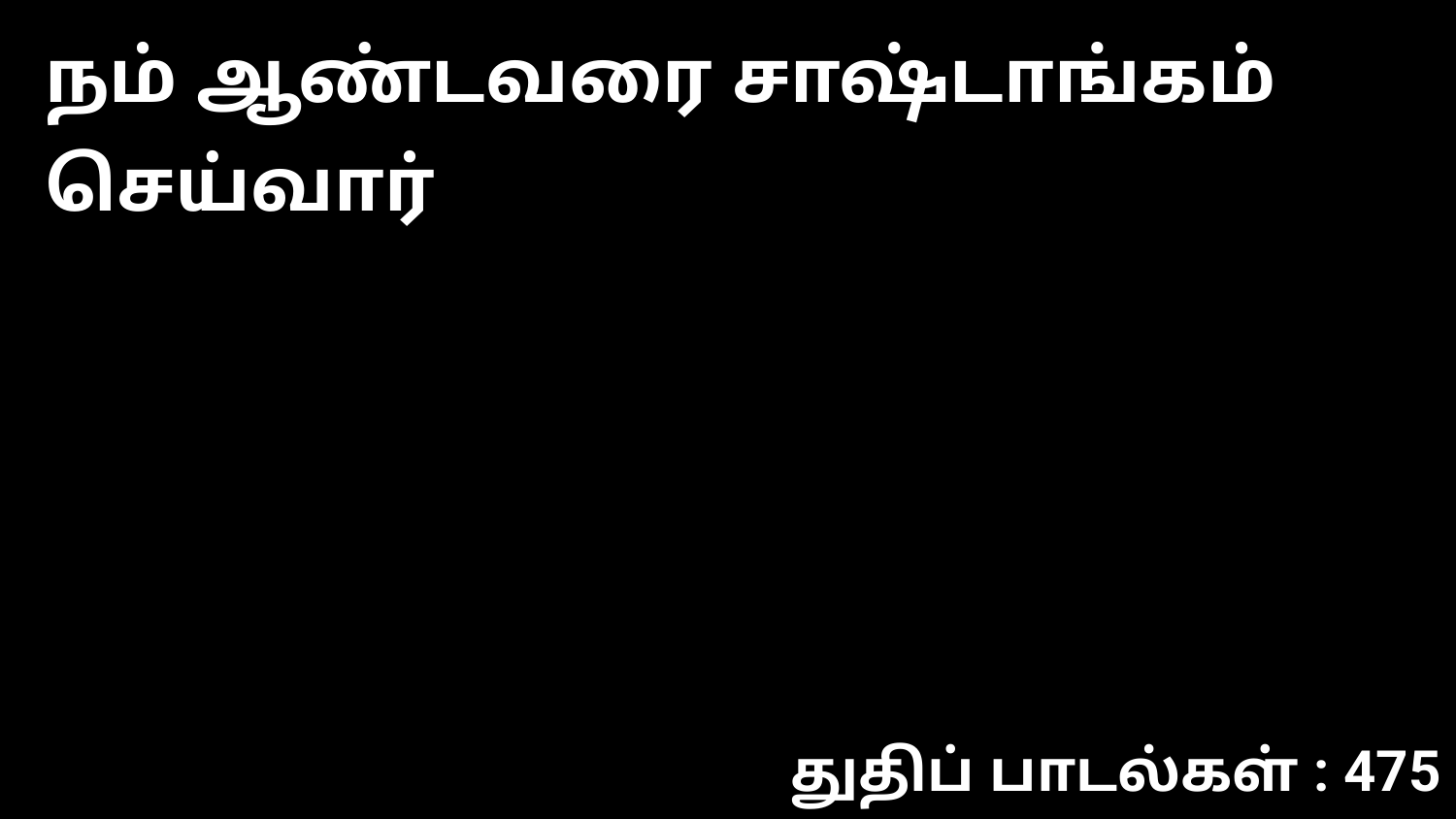

நம் ஆண்டவரை சாஷ்டாங்கம் செய்வார்
துதிப் பாடல்கள் : 475